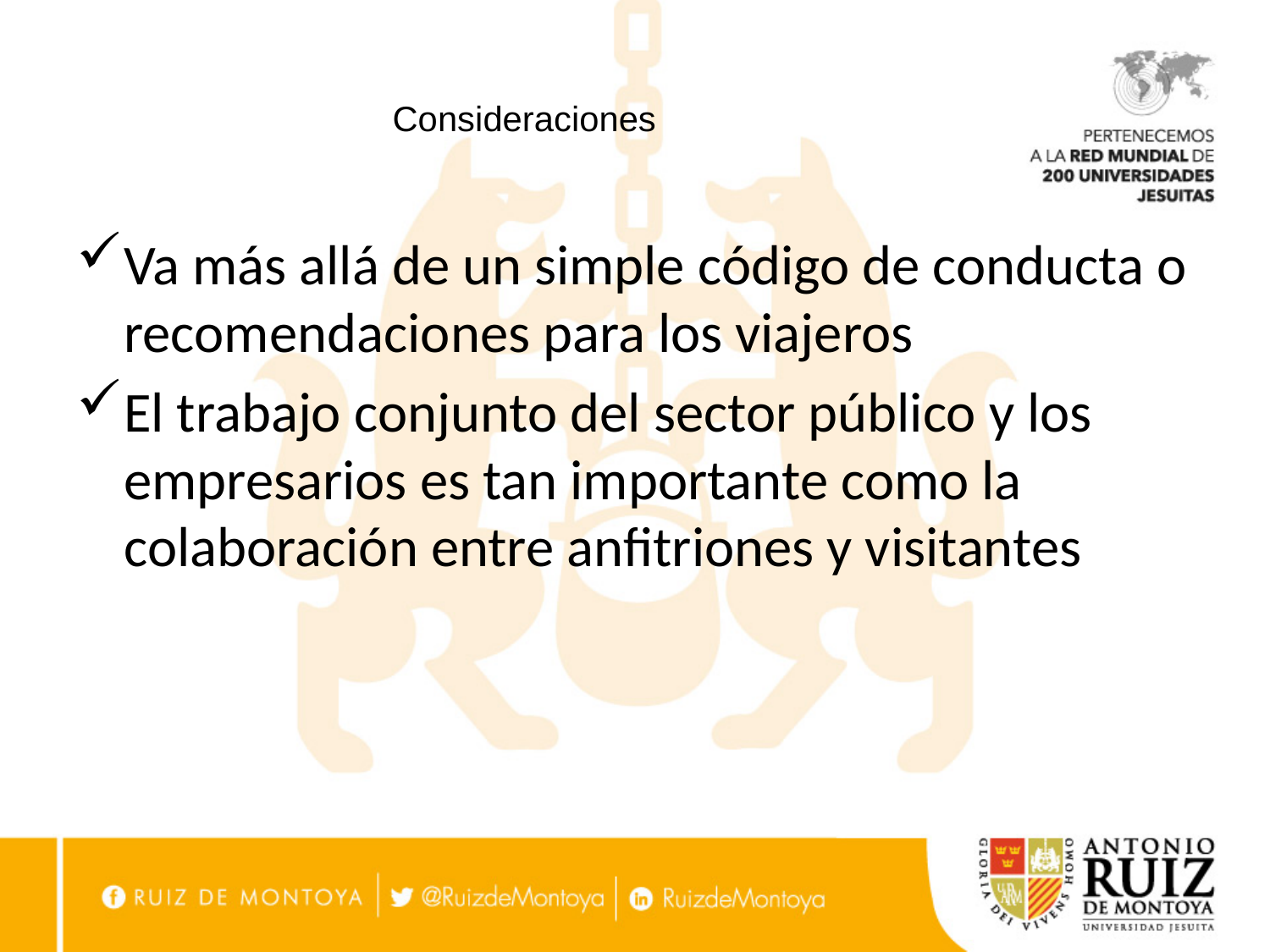

# Consideraciones
Va más allá de un simple código de conducta o recomendaciones para los viajeros
El trabajo conjunto del sector público y los empresarios es tan importante como la colaboración entre anfitriones y visitantes